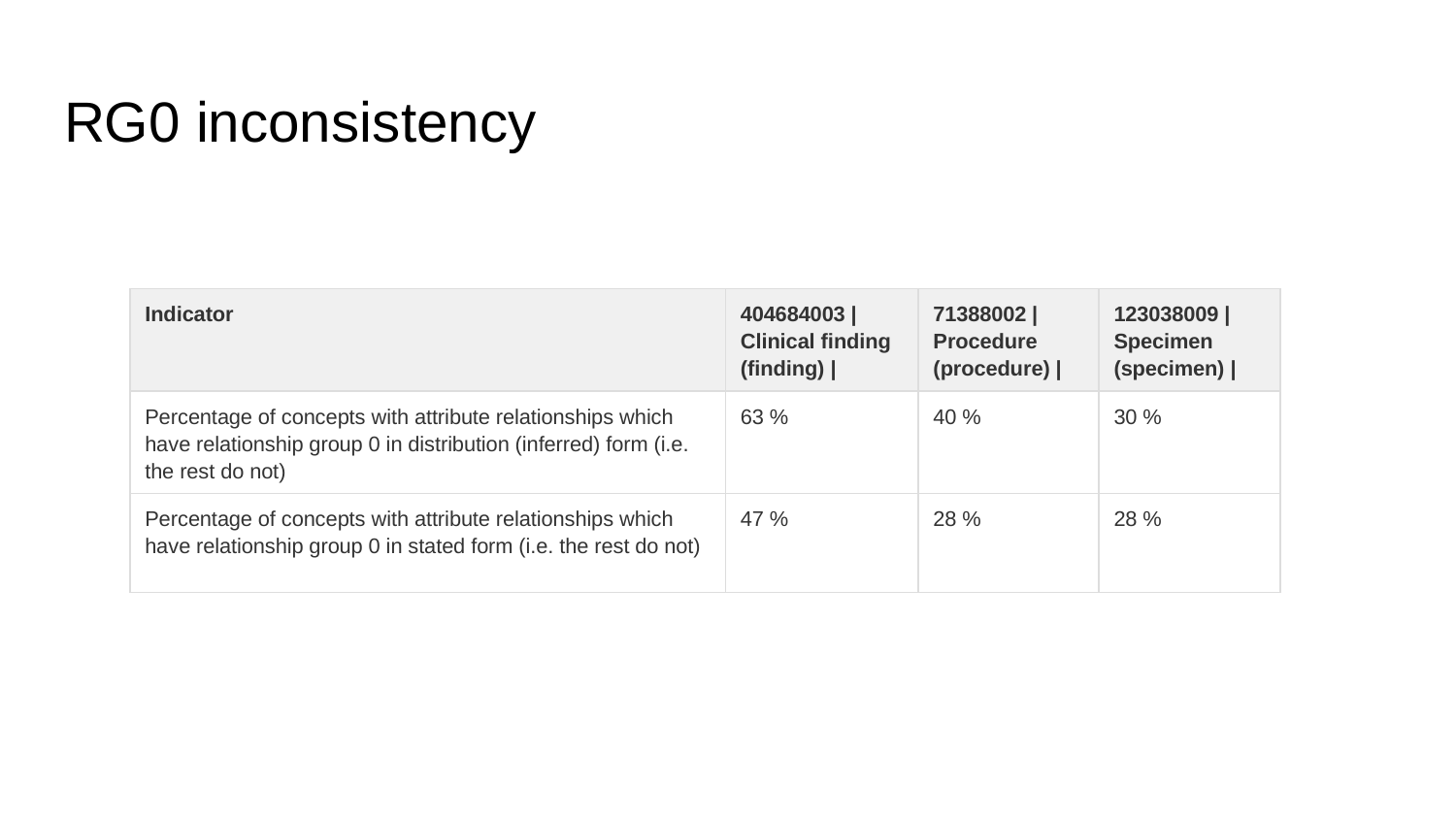

# RG0 inconsistency

| Indicator | 404684003 | Clinical finding (finding) | | 71388002 | Procedure (procedure) | | 123038009 | Specimen (specimen) | |
| --- | --- | --- | --- |
| Percentage of concepts with attribute relationships which have relationship group 0 in distribution (inferred) form (i.e. the rest do not) | 63 % | 40 % | 30 % |
| Percentage of concepts with attribute relationships which have relationship group 0 in stated form (i.e. the rest do not) | 47 % | 28 % | 28 % |